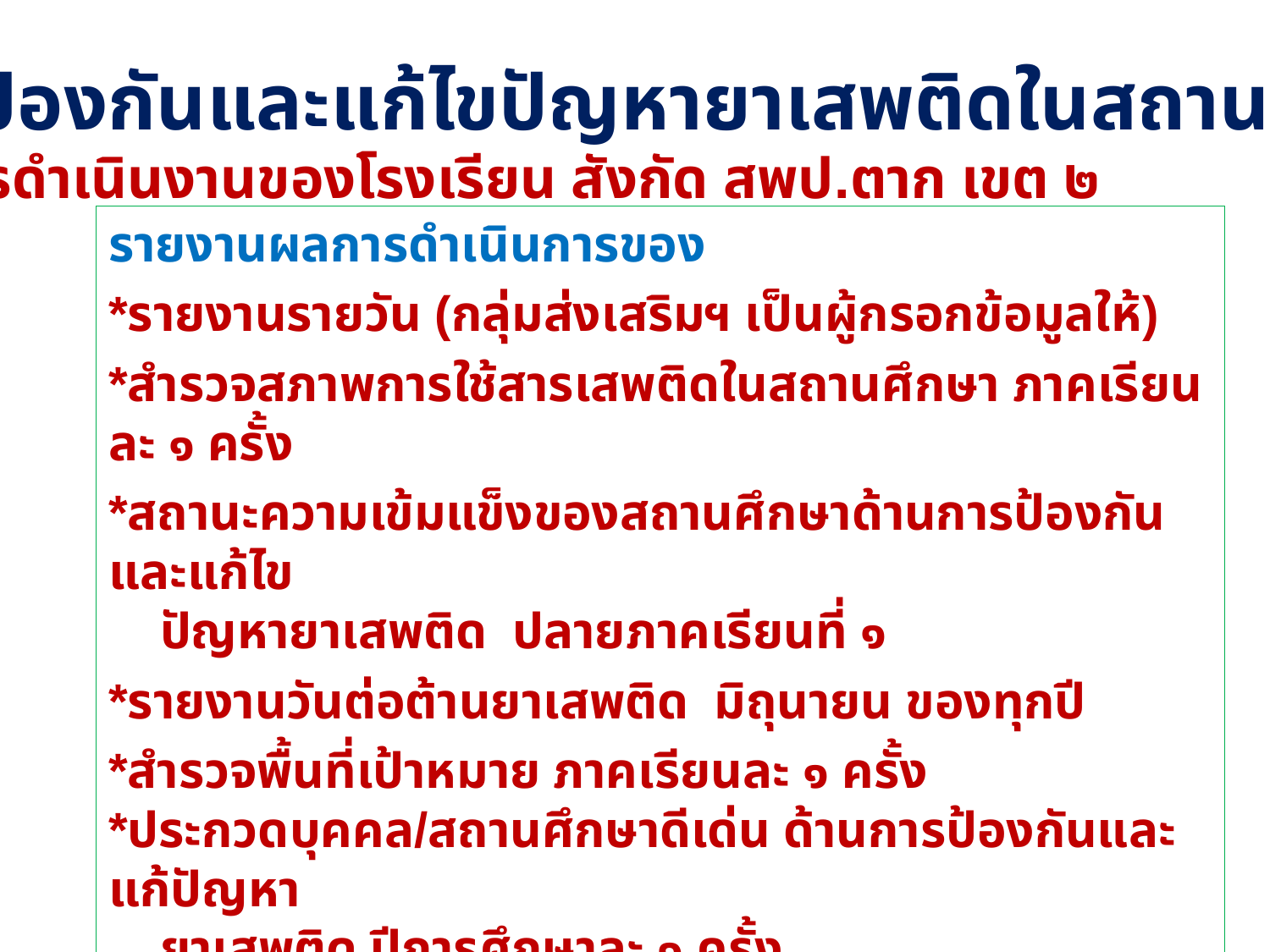

การป้องกันและแก้ไขปัญหายาเสพติดในสถานศึกษา
การดำเนินงานของโรงเรียน สังกัด สพป.ตาก เขต ๒
รายงานผลการดำเนินการของ
*รายงานรายวัน (กลุ่มส่งเสริมฯ เป็นผู้กรอกข้อมูลให้)
*สำรวจสภาพการใช้สารเสพติดในสถานศึกษา ภาคเรียนละ ๑ ครั้ง
*สถานะความเข้มแข็งของสถานศึกษาด้านการป้องกันและแก้ไข
    ปัญหายาเสพติด  ปลายภาคเรียนที่ ๑
*รายงานวันต่อต้านยาเสพติด  มิถุนายน ของทุกปี
*สำรวจพื้นที่เป้าหมาย ภาคเรียนละ ๑ ครั้ง
*ประกวดบุคคล/สถานศึกษาดีเด่น ด้านการป้องกันและแก้ปัญหา
    ยาเสพติด ปีการศึกษาละ ๑ ครั้ง